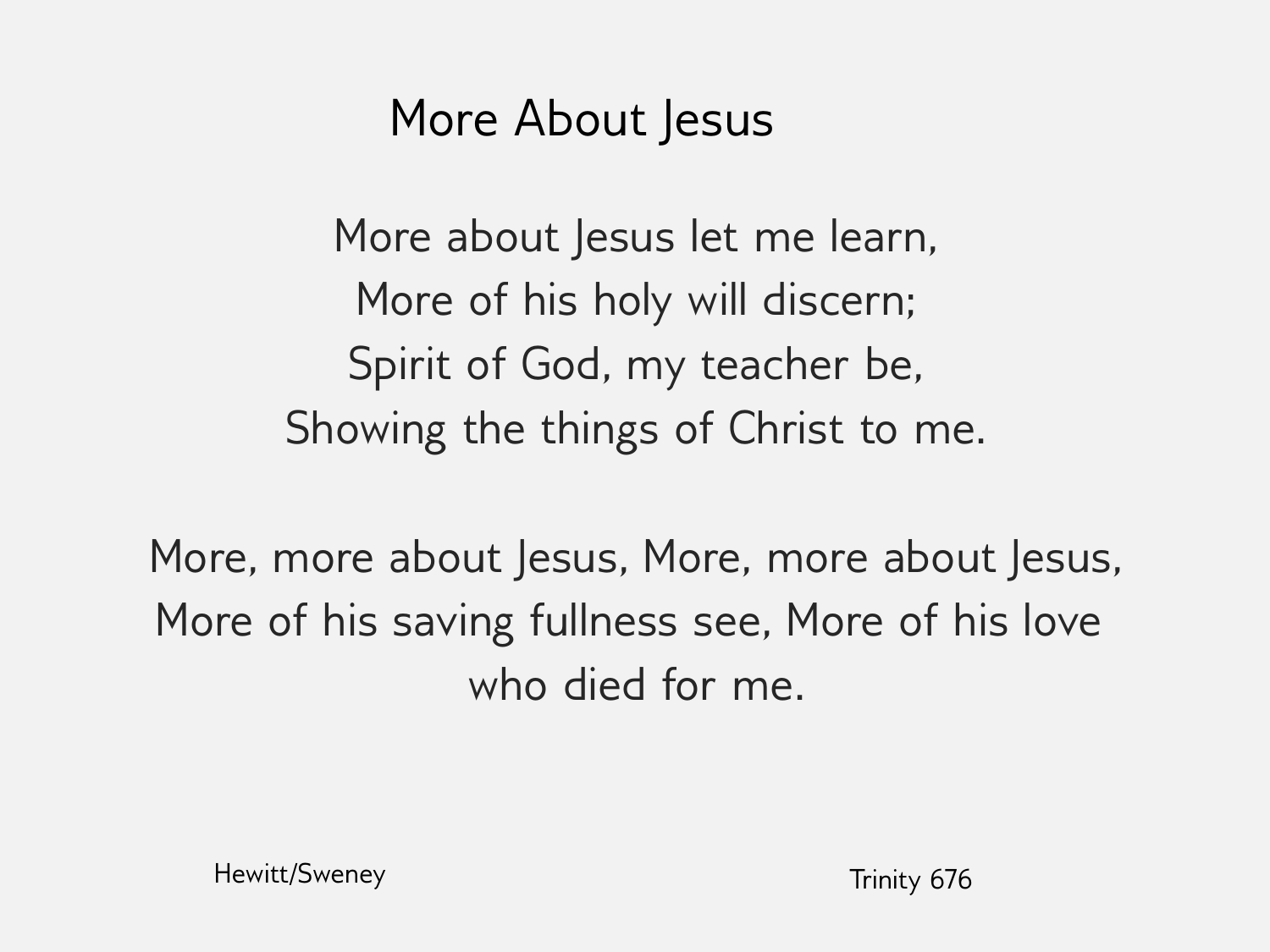

More About Jesus
More about Jesus let me learn,
More of his holy will discern;
Spirit of God, my teacher be,
Showing the things of Christ to me.

More, more about Jesus, More, more about Jesus,
More of his saving fullness see, More of his love
who died for me.
Hewitt/Sweney
Trinity 676